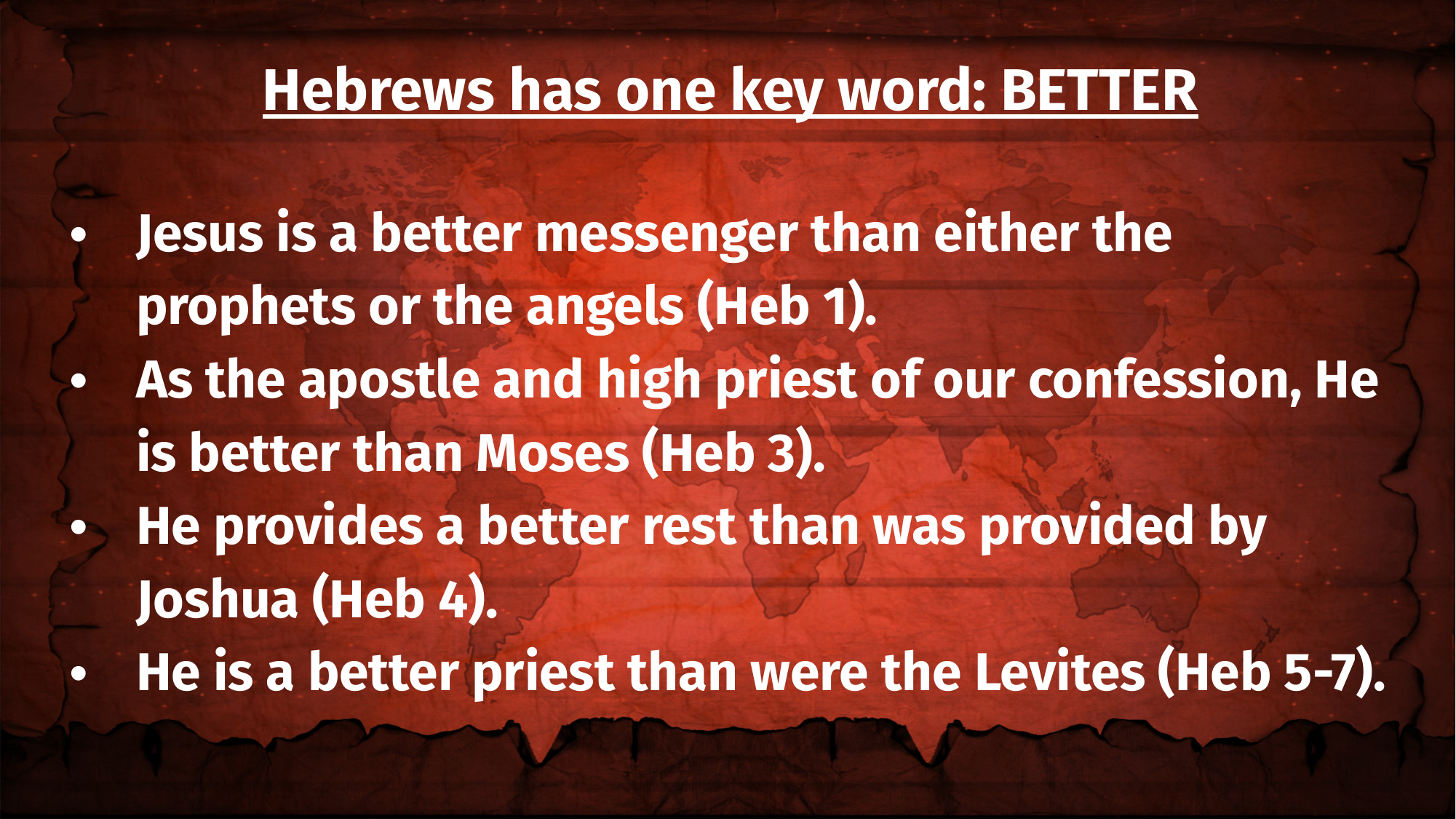

Hebrews has one key word: BETTER

Jesus is a better messenger than either the prophets or the angels (Heb 1).
As the apostle and high priest of our confession, He is better than Moses (Heb 3).
He provides a better rest than was provided by Joshua (Heb 4).
He is a better priest than were the Levites (Heb 5-7).